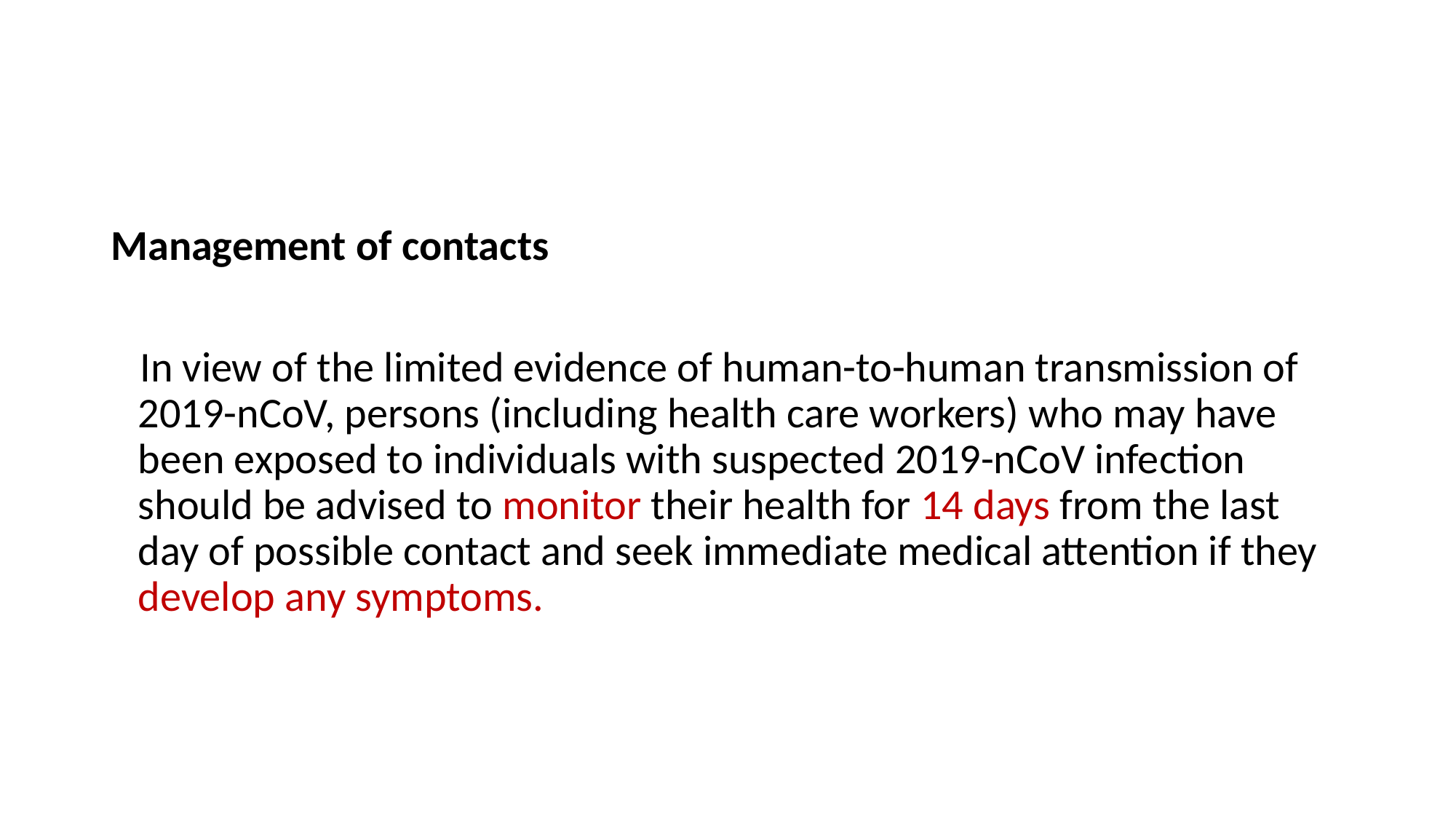

Management of contacts

   In view of the limited evidence of human-to-human transmission of 2019-nCoV, persons (including health care workers) who may have been exposed to individuals with suspected 2019-nCoV infection should be advised to monitor their health for 14 days from the last day of possible contact and seek immediate medical attention if they develop any symptoms.